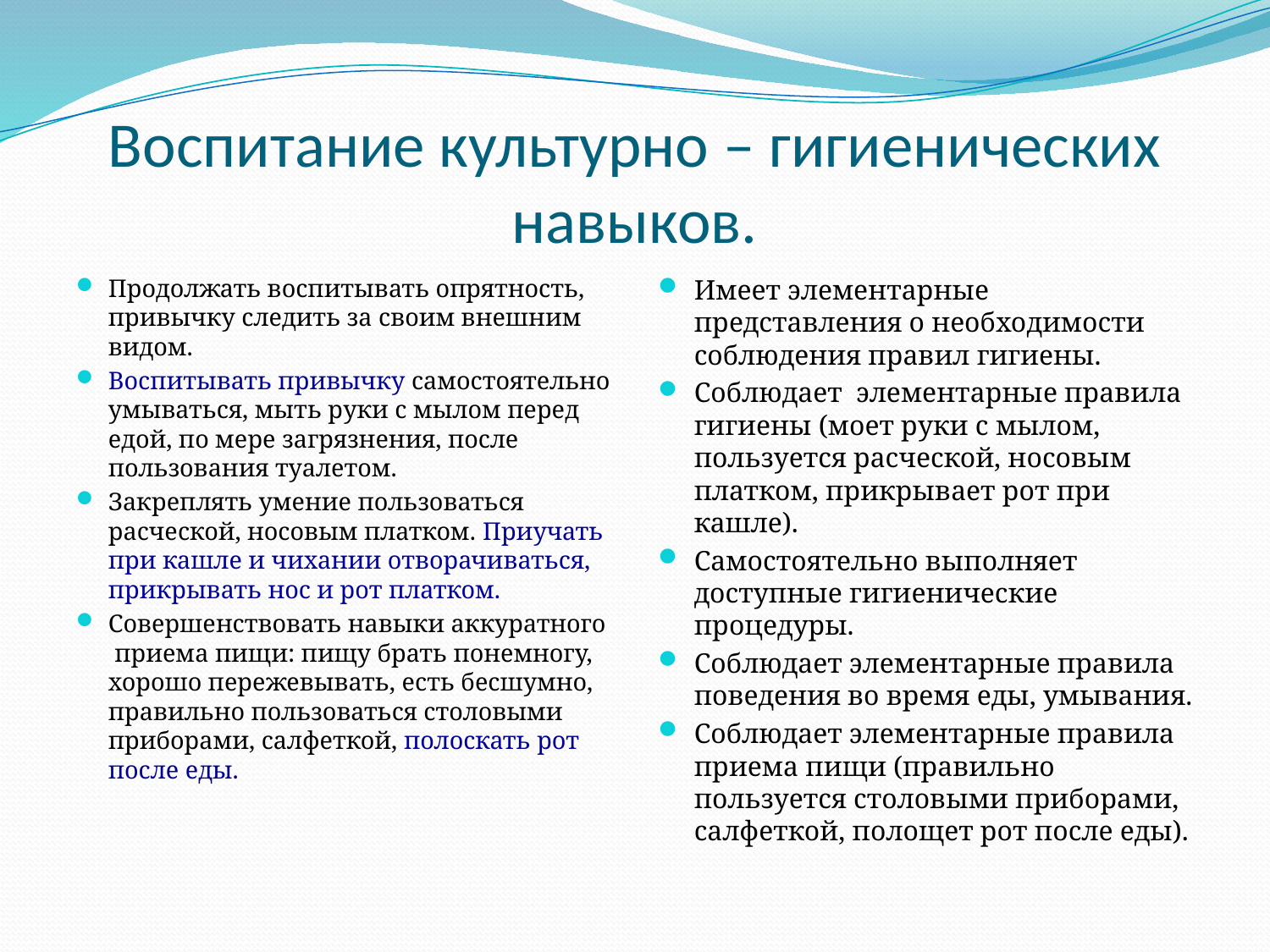

# Воспитание культурно – гигиенических навыков.
Продолжать воспитывать опрятность, привычку следить за своим внешним видом.
Воспитывать привычку самостоятельно умываться, мыть руки с мылом перед едой, по мере загрязнения, после пользования туалетом.
Закреплять умение пользоваться расческой, носовым платком. Приучать при кашле и чихании отворачиваться, прикрывать нос и рот платком.
Совершенствовать навыки аккуратного  приема пищи: пищу брать понемногу,  хорошо пережевывать, есть бесшумно, правильно пользоваться столовыми приборами, салфеткой, полоскать рот после еды.
Имеет элементарные представления о необходимости соблюдения правил гигиены.
Соблюдает  элементарные правила гигиены (моет руки с мылом, пользуется расческой, носовым платком, прикрывает рот при кашле).
Самостоятельно выполняет доступные гигиенические процедуры.
Соблюдает элементарные правила поведения во время еды, умывания.
Соблюдает элементарные правила приема пищи (правильно пользуется столовыми приборами, салфеткой, полощет рот после еды).